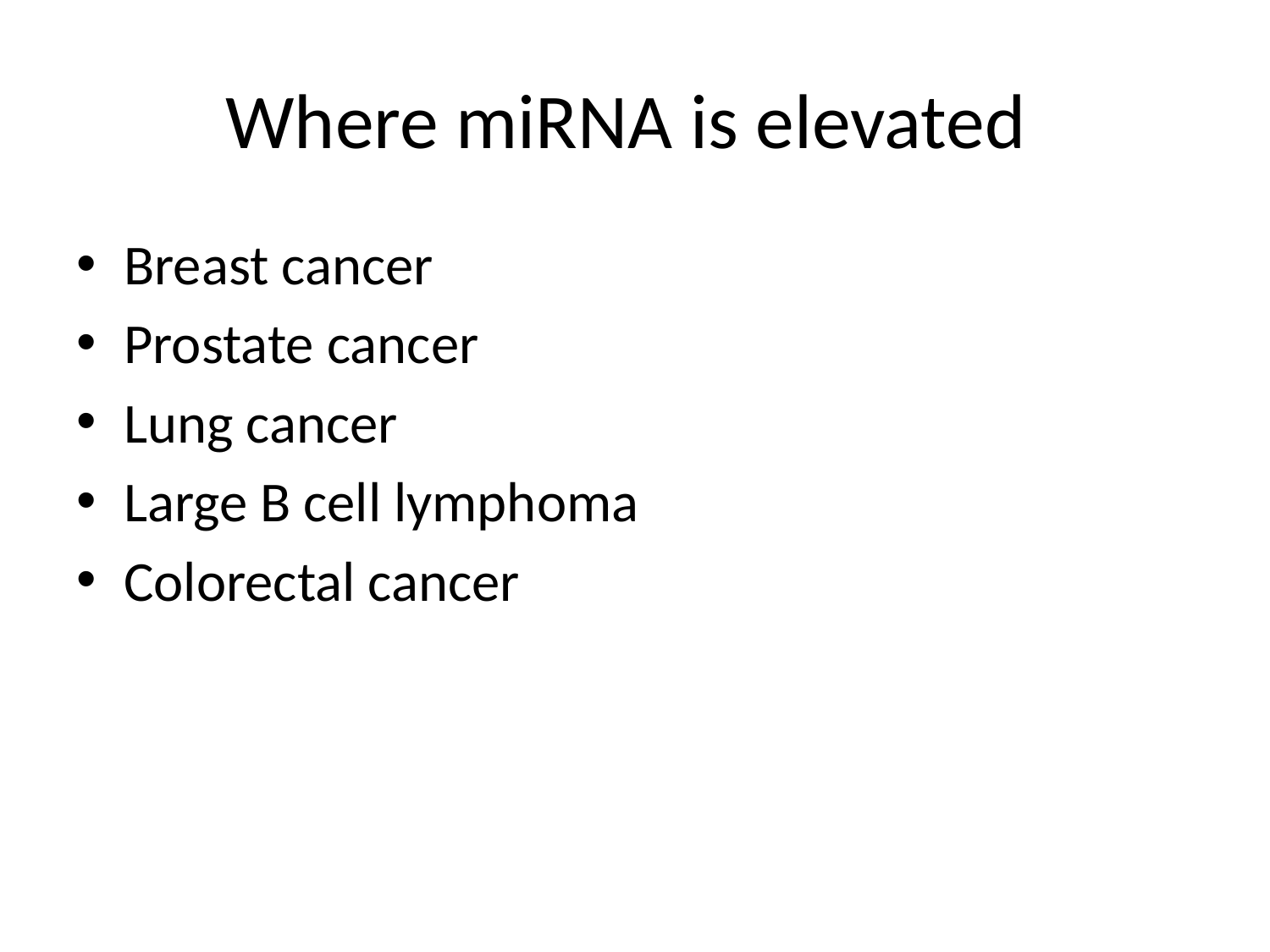

# Where miRNA is elevated
Breast cancer
Prostate cancer
Lung cancer
Large B cell lymphoma
Colorectal cancer